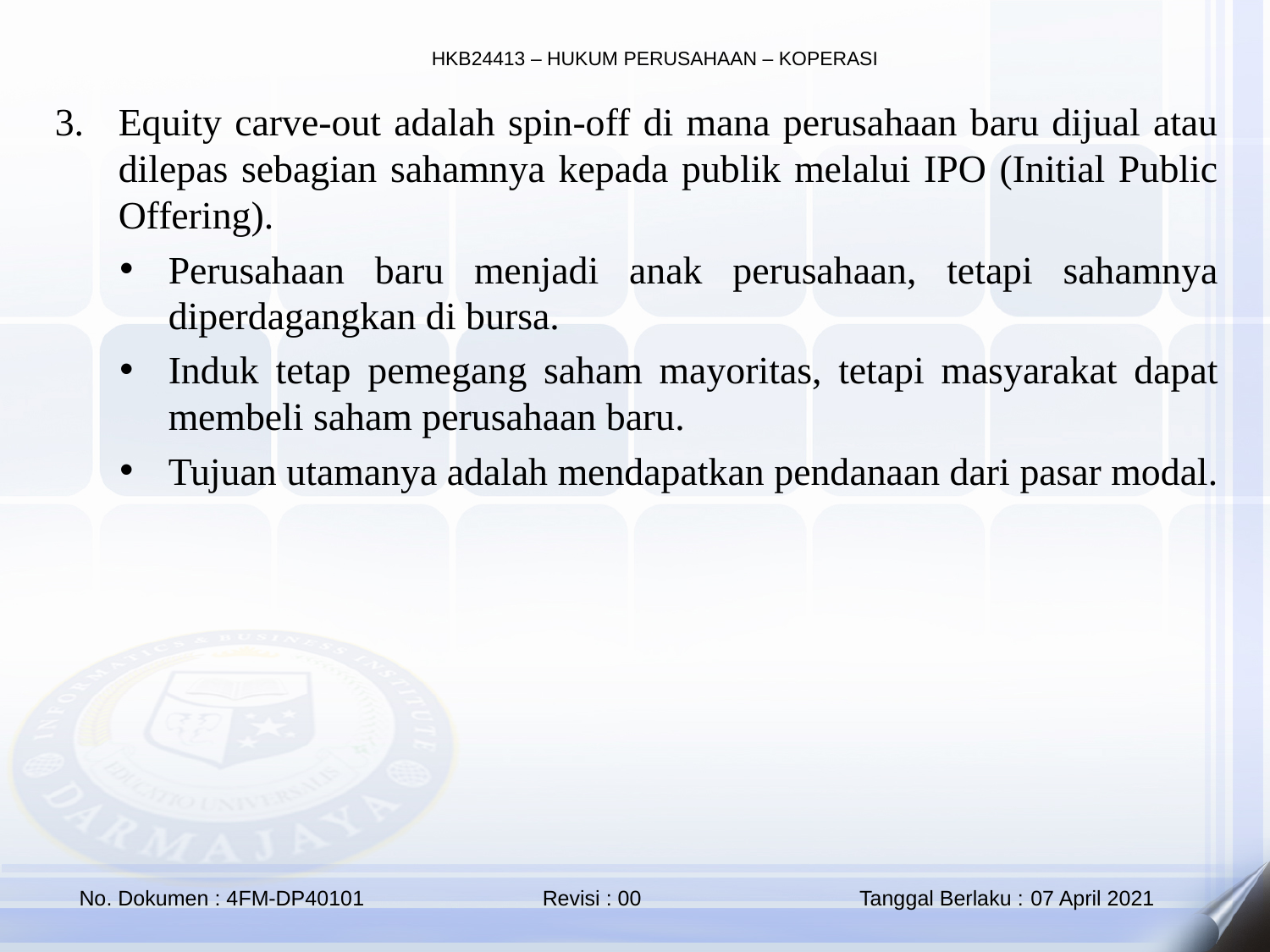

Equity carve-out adalah spin-off di mana perusahaan baru dijual atau dilepas sebagian sahamnya kepada publik melalui IPO (Initial Public Offering).
Perusahaan baru menjadi anak perusahaan, tetapi sahamnya diperdagangkan di bursa.
Induk tetap pemegang saham mayoritas, tetapi masyarakat dapat membeli saham perusahaan baru.
Tujuan utamanya adalah mendapatkan pendanaan dari pasar modal.